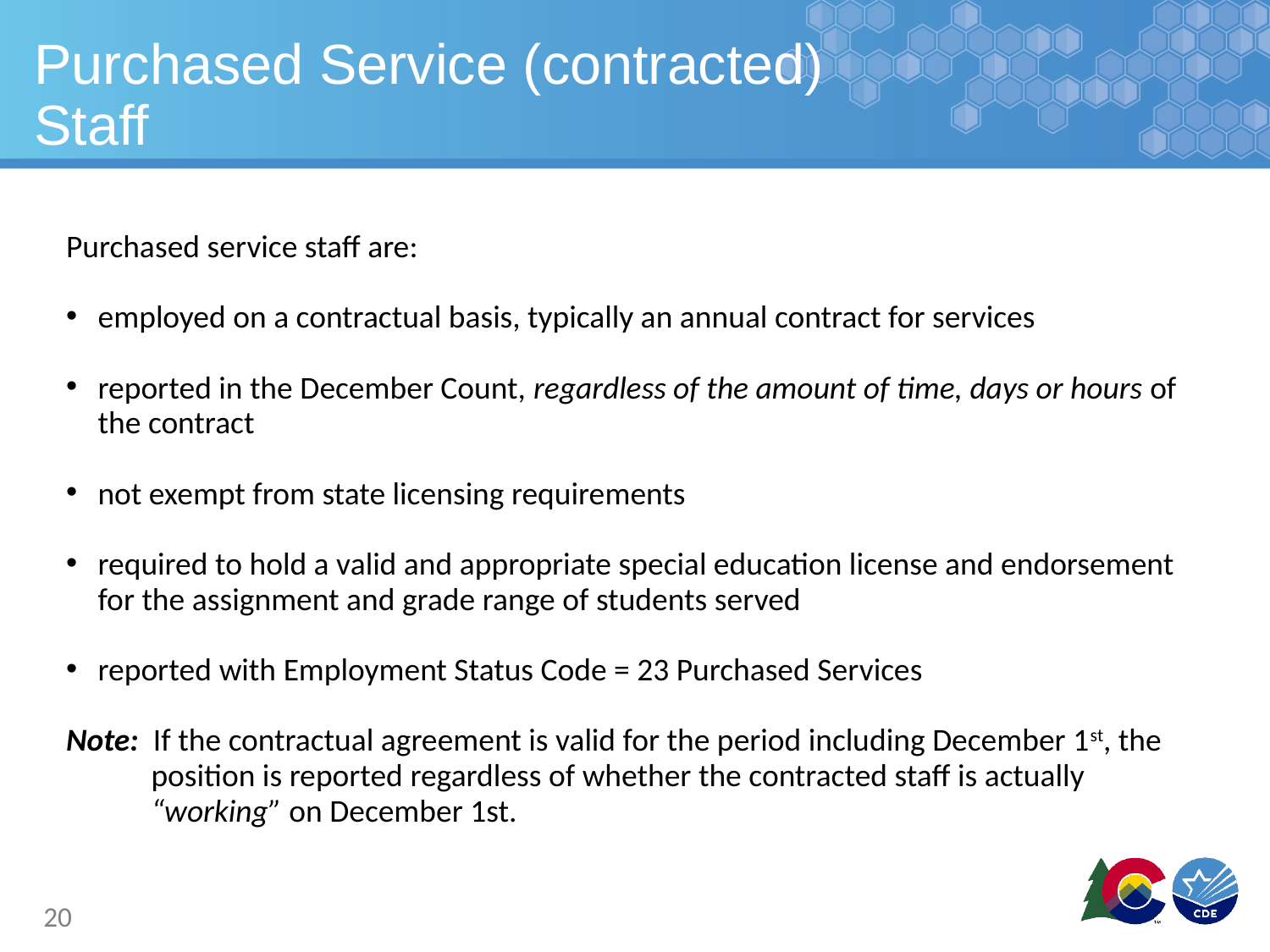

# Purchased Service (contracted) Staff
Purchased service staff are:

employed on a contractual basis, typically an annual contract for services

reported in the December Count, regardless of the amount of time, days or hours of the contract

not exempt from state licensing requirements

required to hold a valid and appropriate special education license and endorsement for the assignment and grade range of students served

reported with Employment Status Code = 23 Purchased Services

Note:  If the contractual agreement is valid for the period including December 1st, the position is reported regardless of whether the contracted staff is actually “working” on December 1st.

20